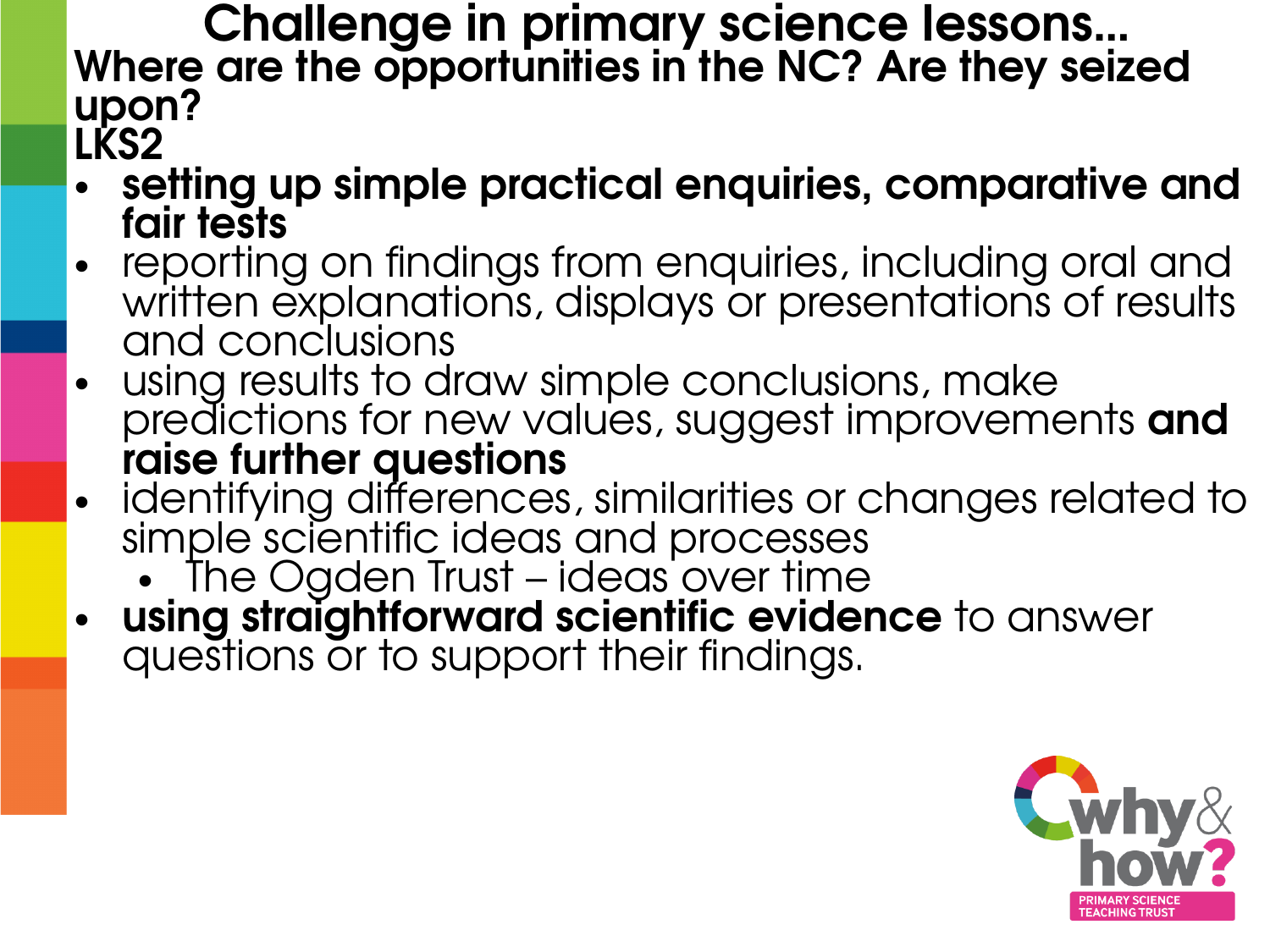

Challenge in primary science lessons…
Where are the opportunities in the NC? Are they seized upon?
LKS2
setting up simple practical enquiries, comparative and fair tests
reporting on findings from enquiries, including oral and written explanations, displays or presentations of results and conclusions
using results to draw simple conclusions, make predictions for new values, suggest improvements and raise further questions
identifying differences, similarities or changes related to simple scientific ideas and processes
The Ogden Trust – ideas over time
using straightforward scientific evidence to answer questions or to support their findings.